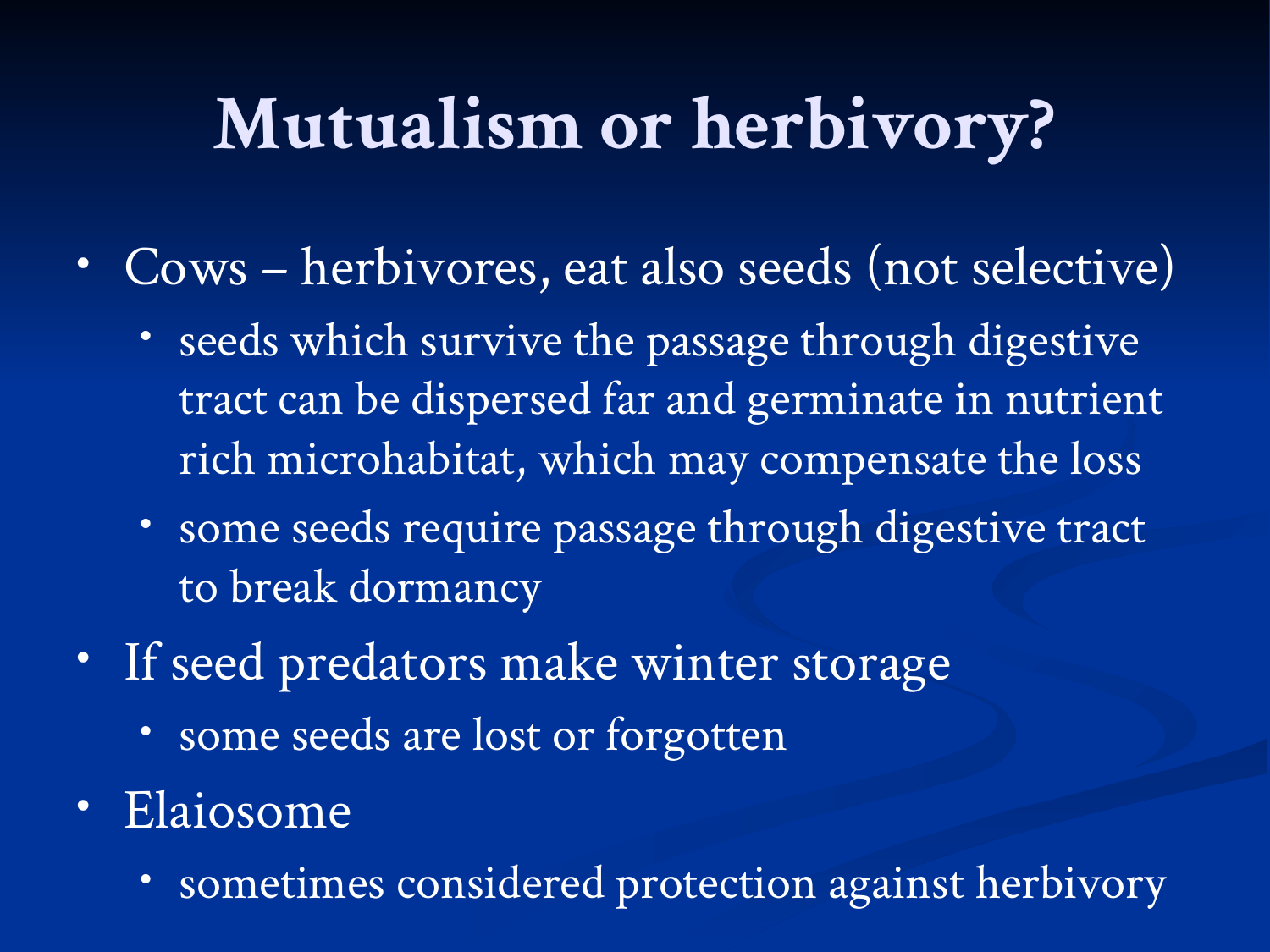

# Mutualism or herbivory?
Cows – herbivores, eat also seeds (not selective)
seeds which survive the passage through digestive tract can be dispersed far and germinate in nutrient rich microhabitat, which may compensate the loss
some seeds require passage through digestive tract to break dormancy
If seed predators make winter storage
some seeds are lost or forgotten
Elaiosome
sometimes considered protection against herbivory